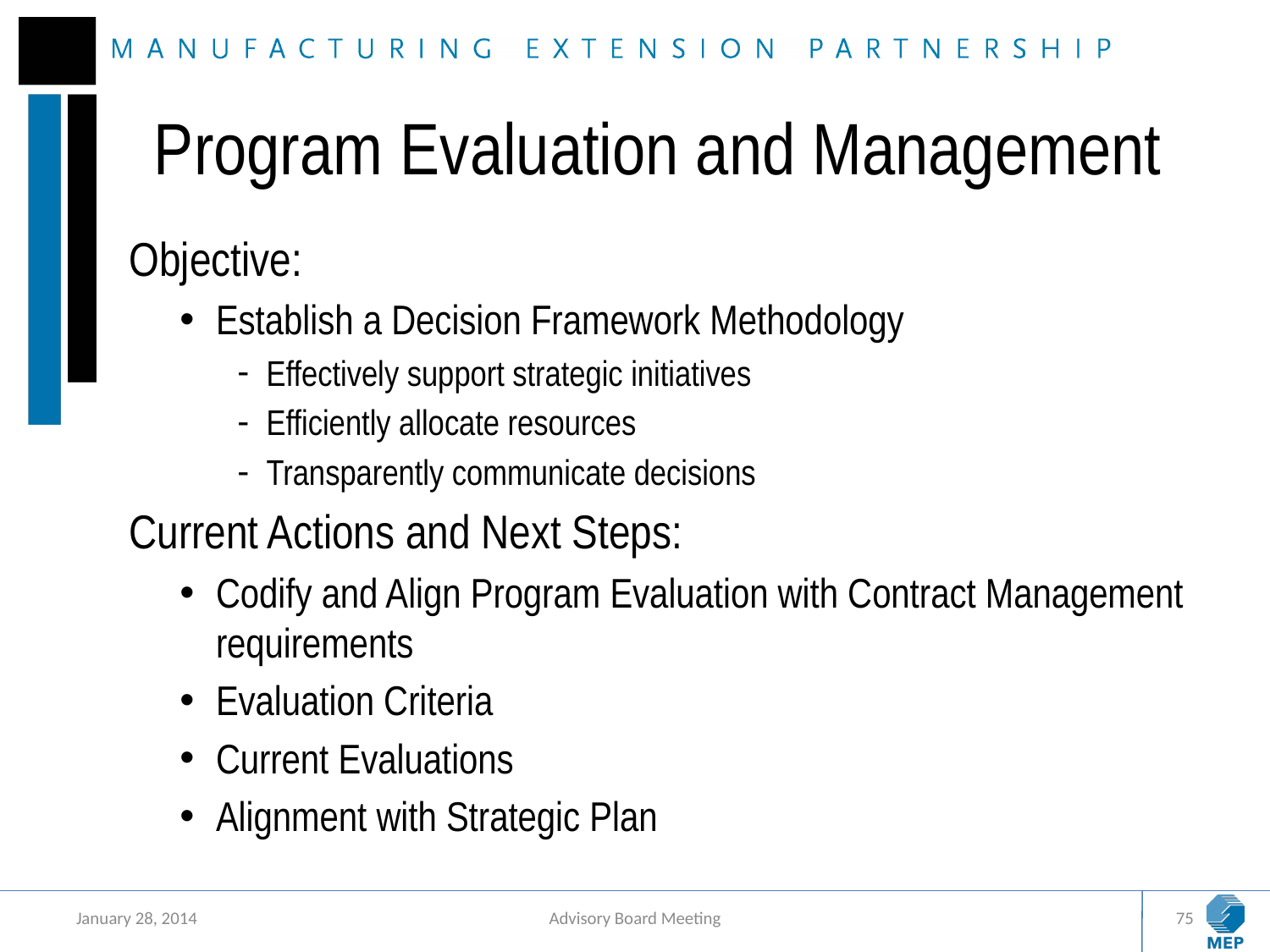

# Program Evaluation and Management
Objective:
Establish a Decision Framework Methodology
Effectively support strategic initiatives
Efficiently allocate resources
Transparently communicate decisions
Current Actions and Next Steps:
Codify and Align Program Evaluation with Contract Management requirements
Evaluation Criteria
Current Evaluations
Alignment with Strategic Plan

January 28, 2014
Advisory Board Meeting
75